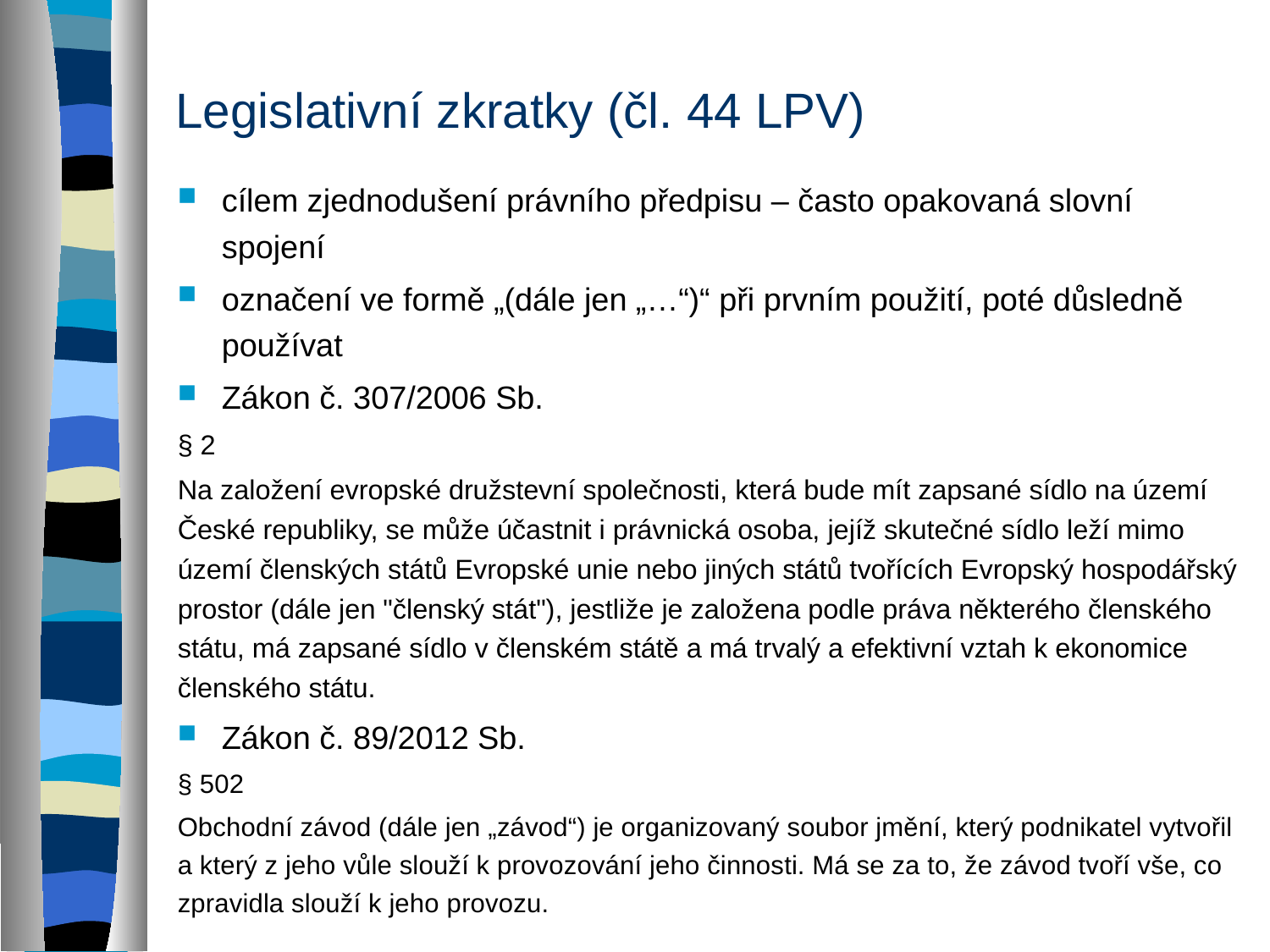

# Legislativní zkratky (čl. 44 LPV)
cílem zjednodušení právního předpisu – často opakovaná slovní spojení
označení ve formě „(dále jen „…“)“ při prvním použití, poté důsledně používat
Zákon č. 307/2006 Sb.
§ 2
Na založení evropské družstevní společnosti, která bude mít zapsané sídlo na území České republiky, se může účastnit i právnická osoba, jejíž skutečné sídlo leží mimo území členských států Evropské unie nebo jiných států tvořících Evropský hospodářský prostor (dále jen "členský stát"), jestliže je založena podle práva některého členského státu, má zapsané sídlo v členském státě a má trvalý a efektivní vztah k ekonomice členského státu.
Zákon č. 89/2012 Sb.
§ 502
Obchodní závod (dále jen „závod“) je organizovaný soubor jmění, který podnikatel vytvořil a který z jeho vůle slouží k provozování jeho činnosti. Má se za to, že závod tvoří vše, co zpravidla slouží k jeho provozu.